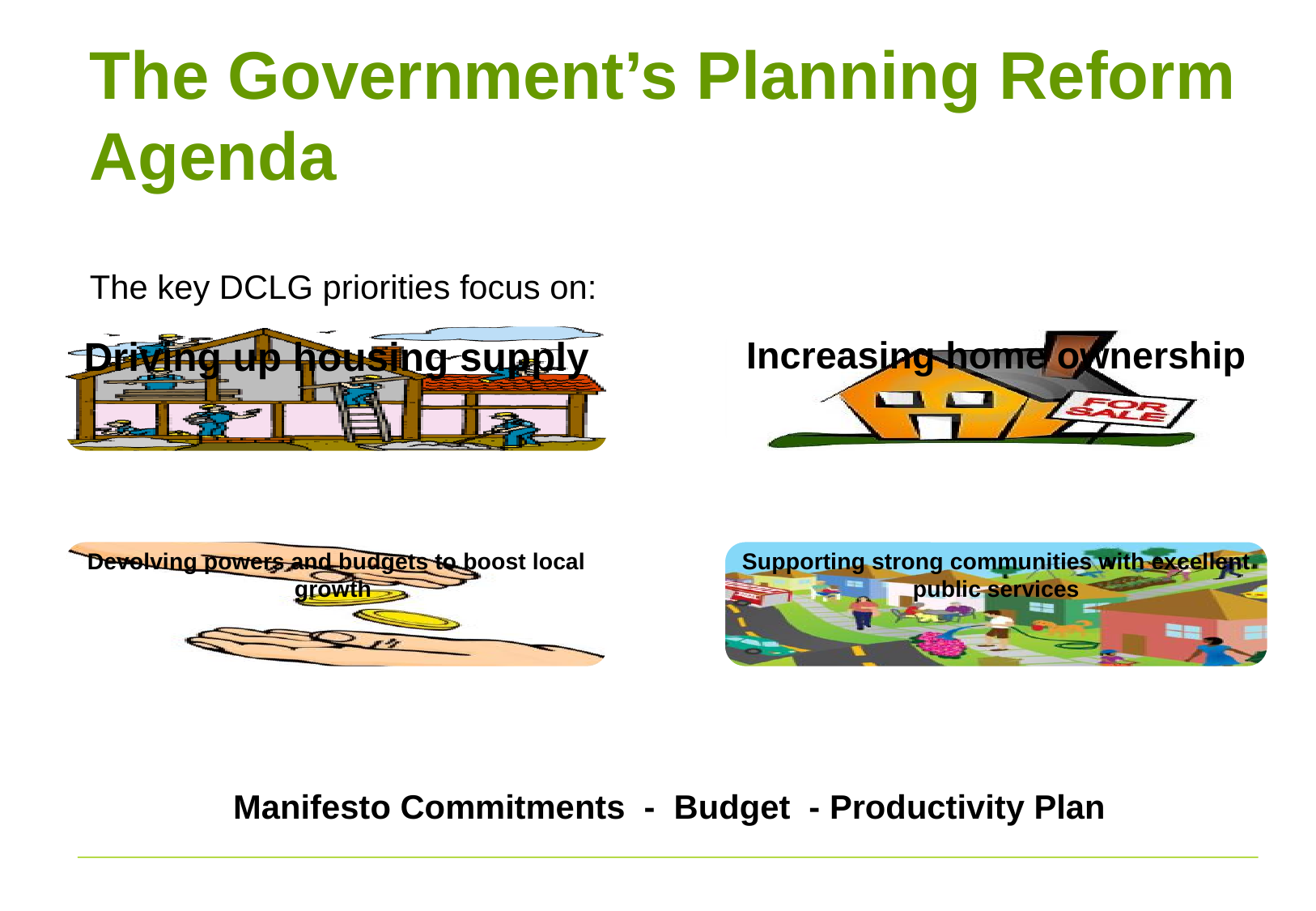

# The Government’s Planning Reform Agenda

The key DCLG priorities focus on:

Manifesto Commitments  -  Budget  - Productivity Plan
Supporting strong communities with excellent public services
Devolving powers and budgets to boost local growth
Increasing home ownership
Driving up housing supply